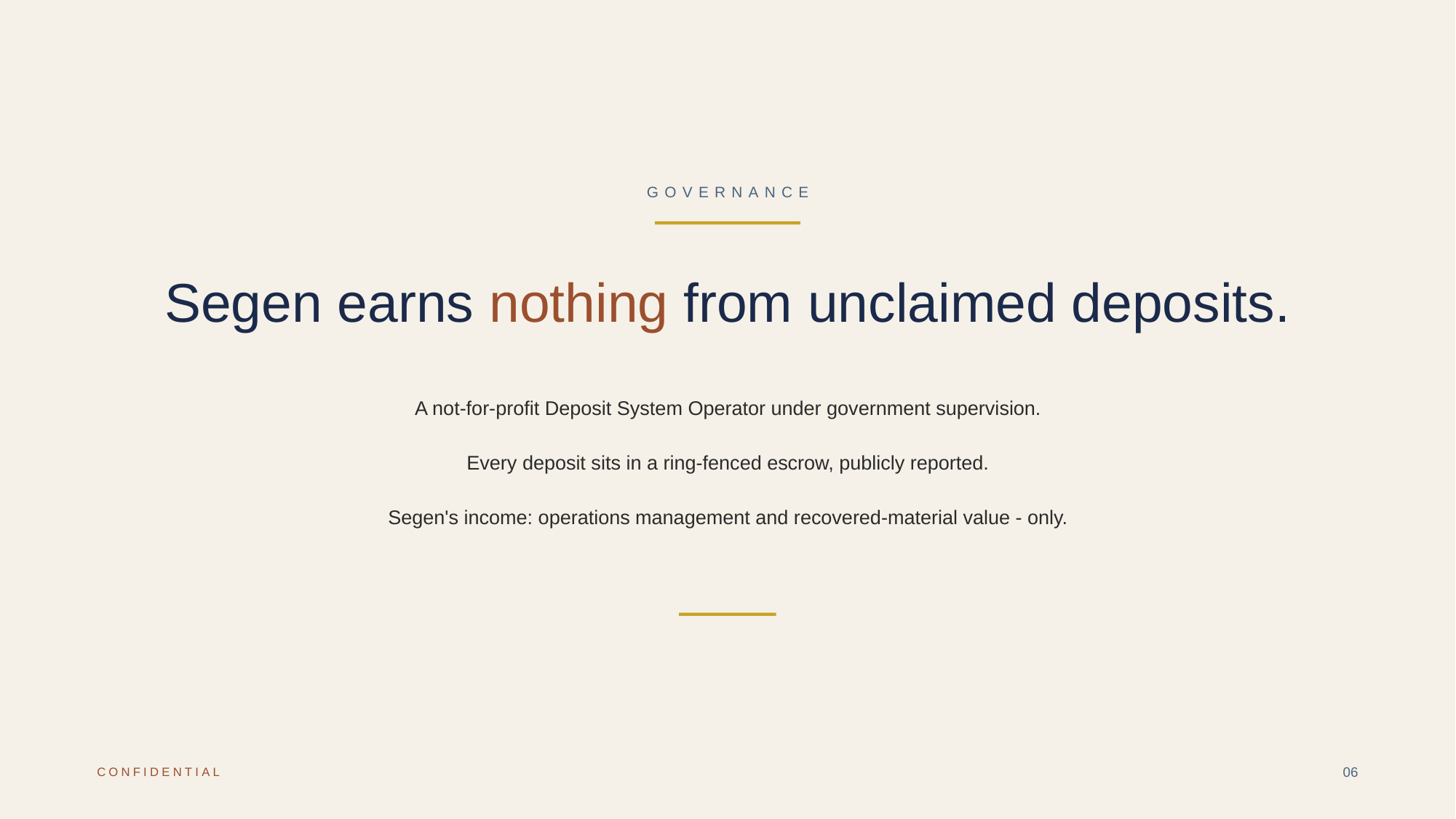

GOVERNANCE

Segen earns nothing from unclaimed deposits.
A not-for-profit Deposit System Operator under government supervision.
Every deposit sits in a ring-fenced escrow, publicly reported.
Segen's income: operations management and recovered-material value - only.

06
CONFIDENTIAL